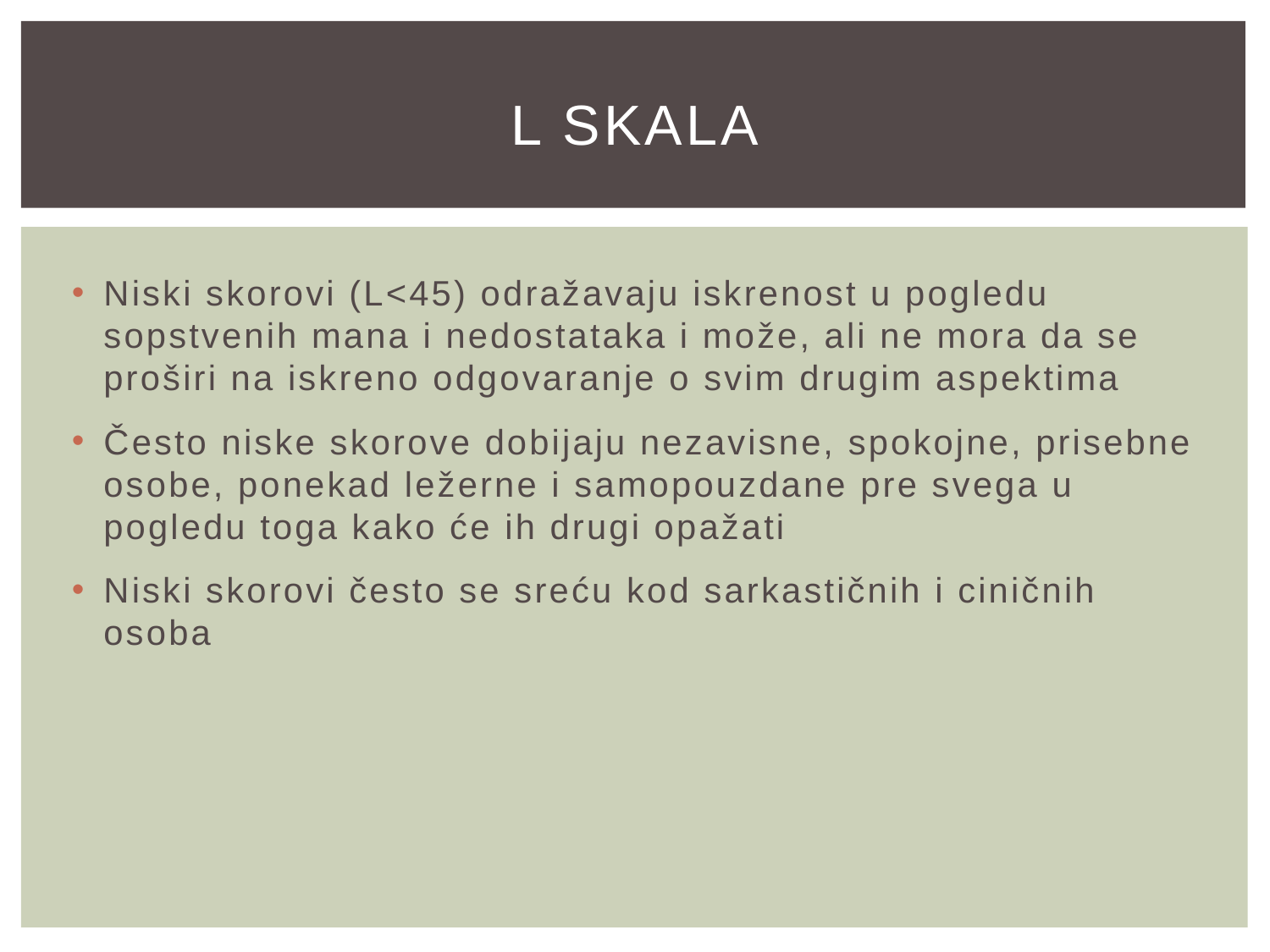

# L skala
Niski skorovi (L<45) odražavaju iskrenost u pogledu sopstvenih mana i nedostataka i može, ali ne mora da se proširi na iskreno odgovaranje o svim drugim aspektima
Često niske skorove dobijaju nezavisne, spokojne, prisebne osobe, ponekad ležerne i samopouzdane pre svega u pogledu toga kako će ih drugi opažati
Niski skorovi često se sreću kod sarkastičnih i ciničnih osoba